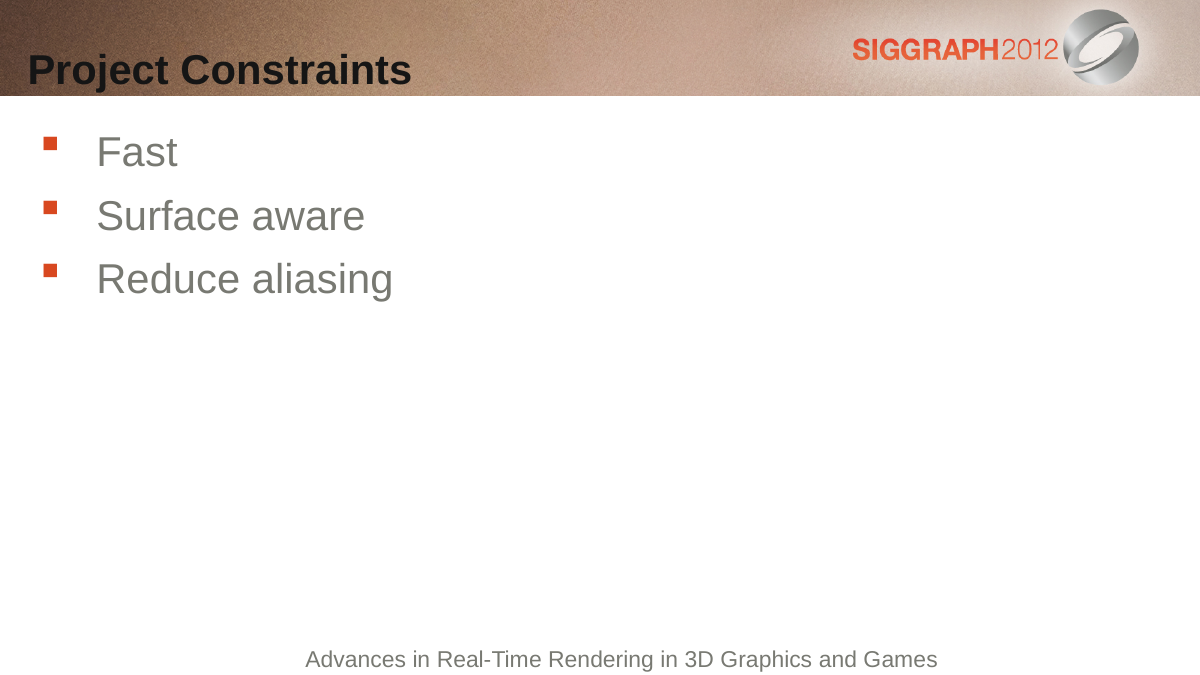

# Project Constraints
Fast
Surface aware
Reduce aliasing